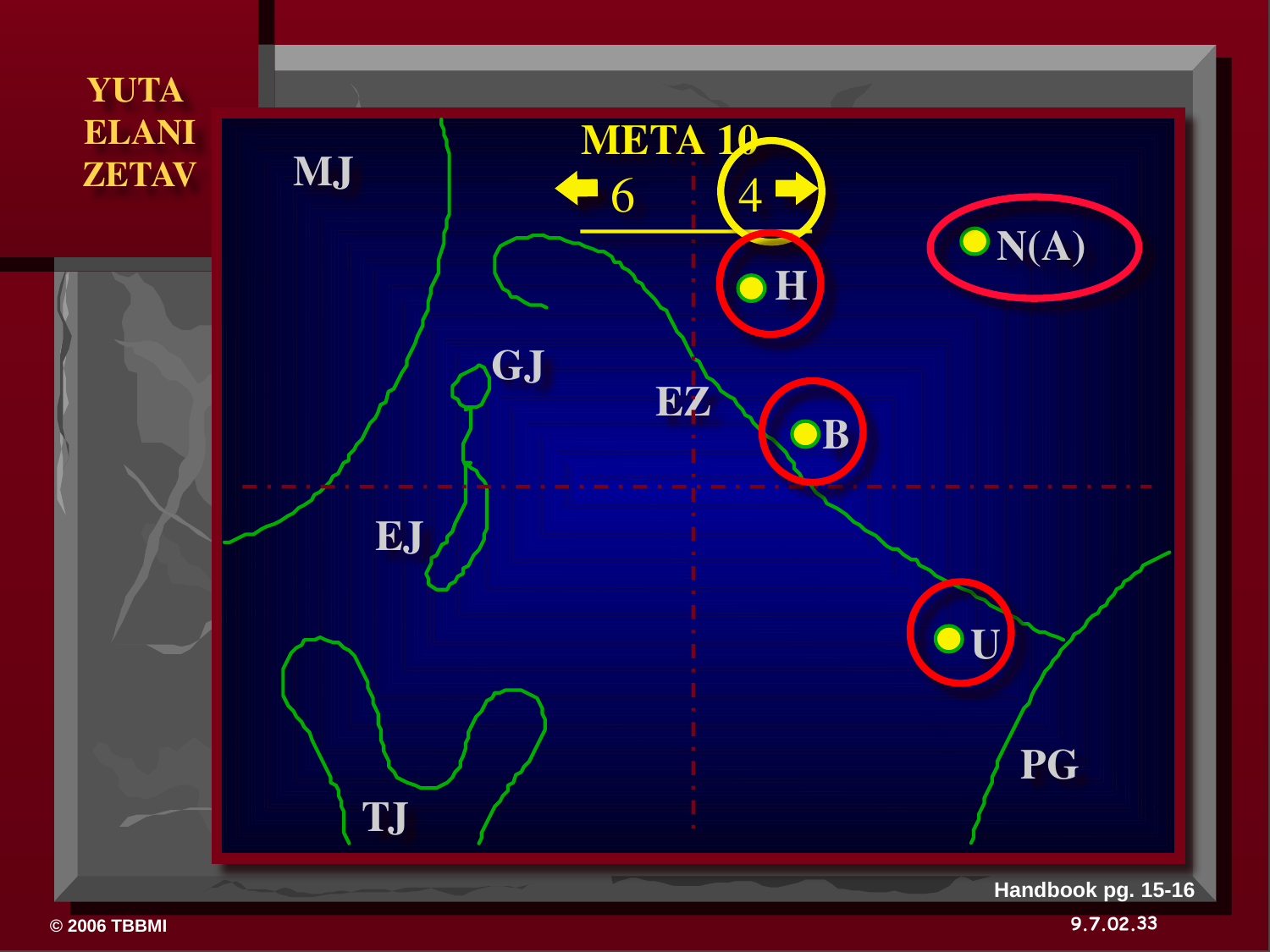

META 10

MJ

6
4

N(A)

H

GJ

EZ

B

EJ

U

PG
TJ

Handbook pg. 15-16
33